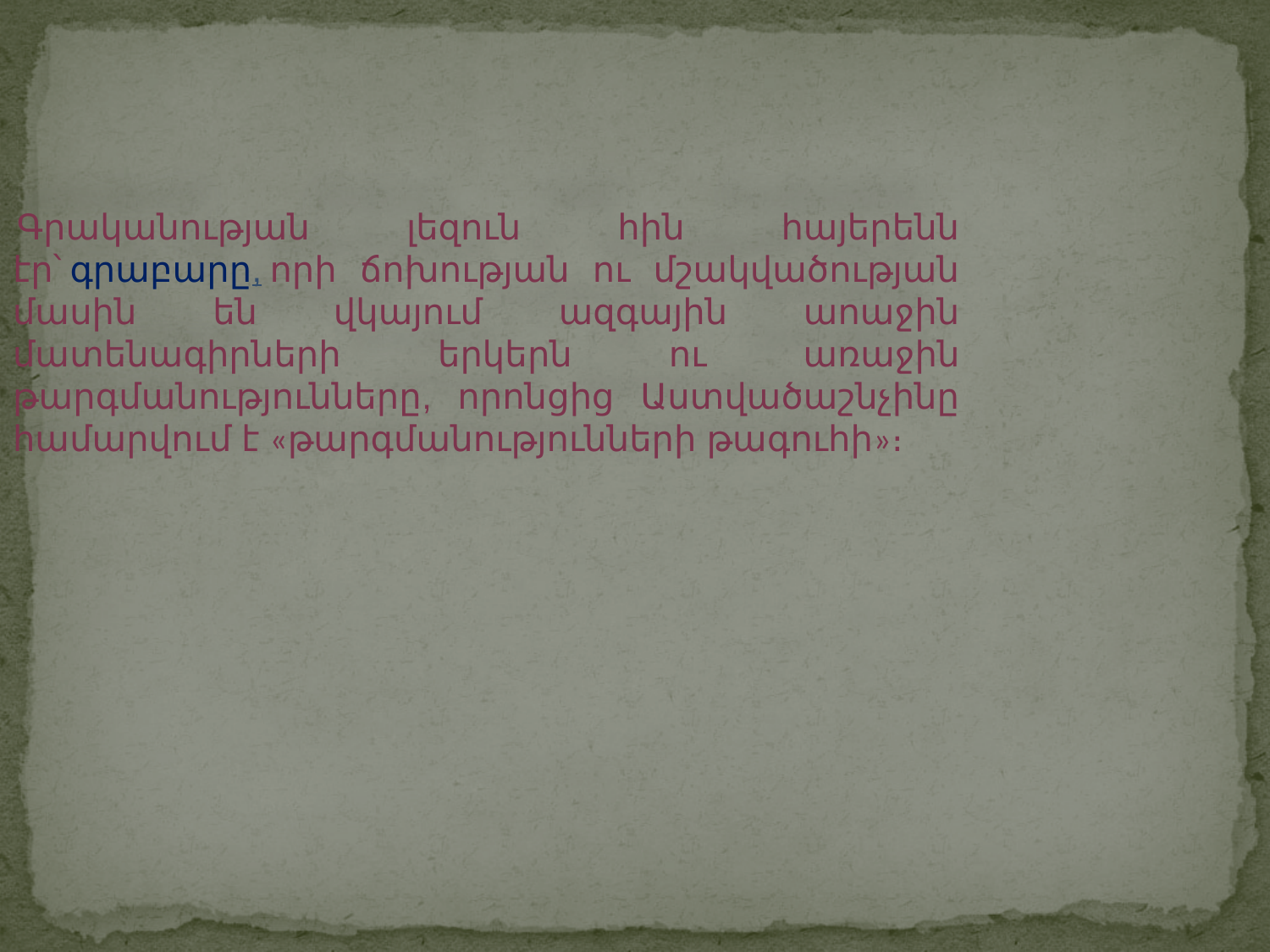

Գրականության լեզուն հին հայերենն էր՝ գրաբարը, որի ճոխության ու մշակվածության մասին են վկայում ազգային աոաջին մատենագիրների երկերն ու առաջին թարգմանությունները, որոնցից Աստվածաշնչինը համարվում է «թարգմանությունների թագուհի»։